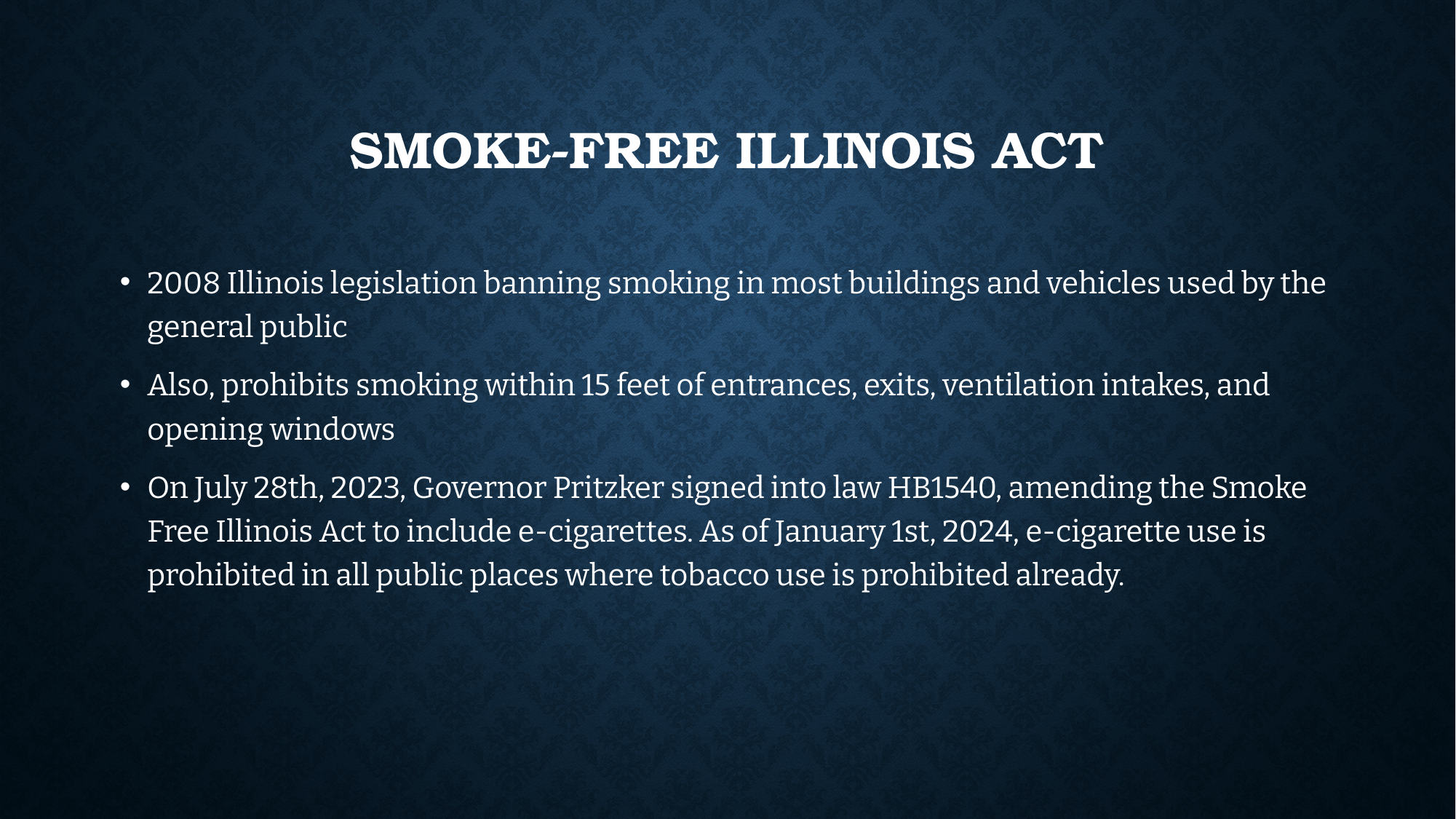

# SMoke-Free Illinois Act
2008 Illinois legislation banning smoking in most buildings and vehicles used by the general public
Also, prohibits smoking within 15 feet of entrances, exits, ventilation intakes, and opening windows
On July 28th, 2023, Governor Pritzker signed into law HB1540, amending the Smoke Free Illinois Act to include e-cigarettes. As of January 1st, 2024, e-cigarette use is prohibited in all public places where tobacco use is prohibited already.